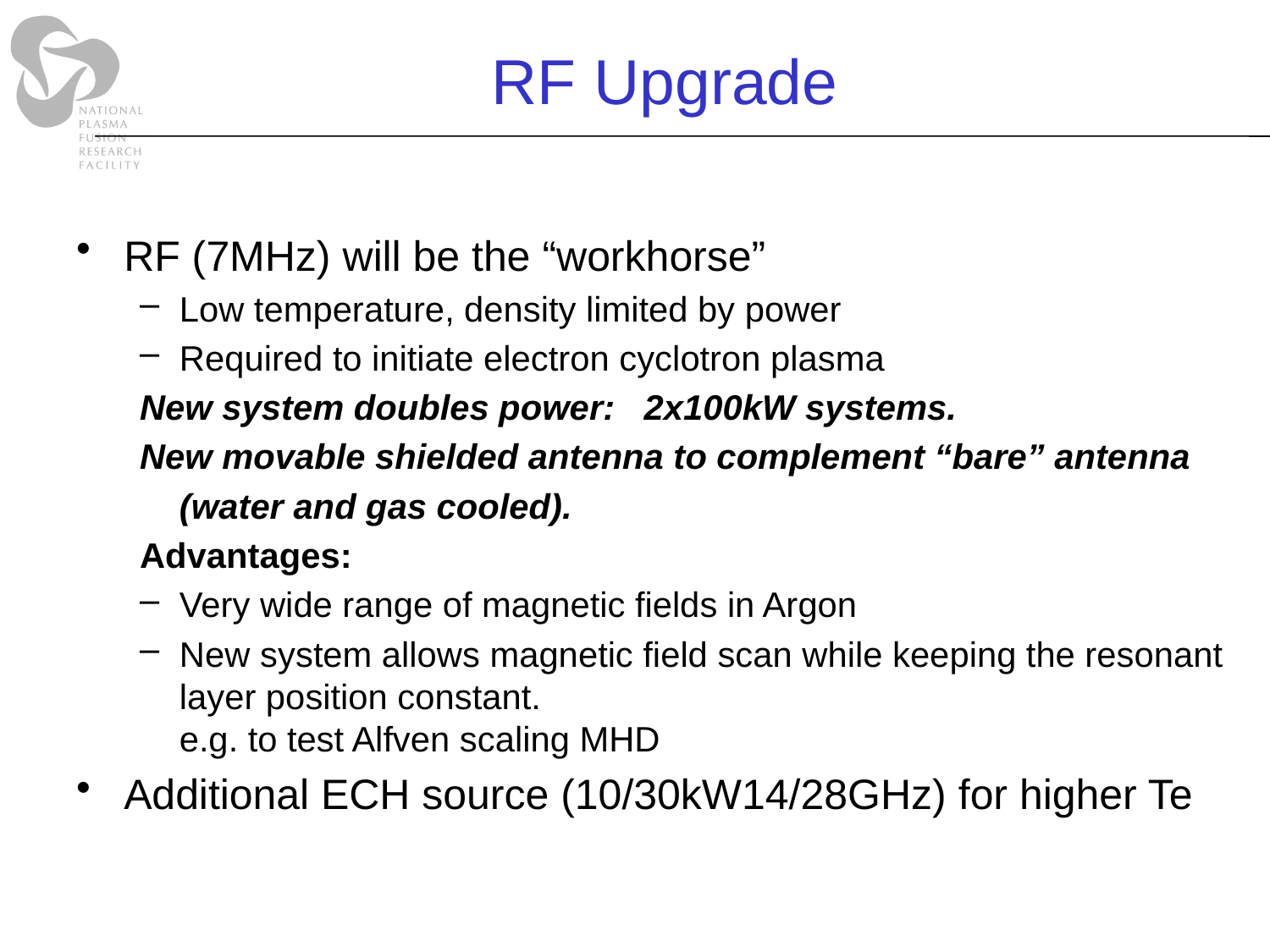

# RF Upgrade
RF (7MHz) will be the “workhorse”
Low temperature, density limited by power
Required to initiate electron cyclotron plasma
New system doubles power:   2x100kW systems.
New movable shielded antenna to complement “bare” antenna
	(water and gas cooled).
Advantages:
Very wide range of magnetic fields in Argon
New system allows magnetic field scan while keeping the resonant layer position constant.
e.g. to test Alfven scaling MHD
Additional ECH source (10/30kW14/28GHz) for higher Te